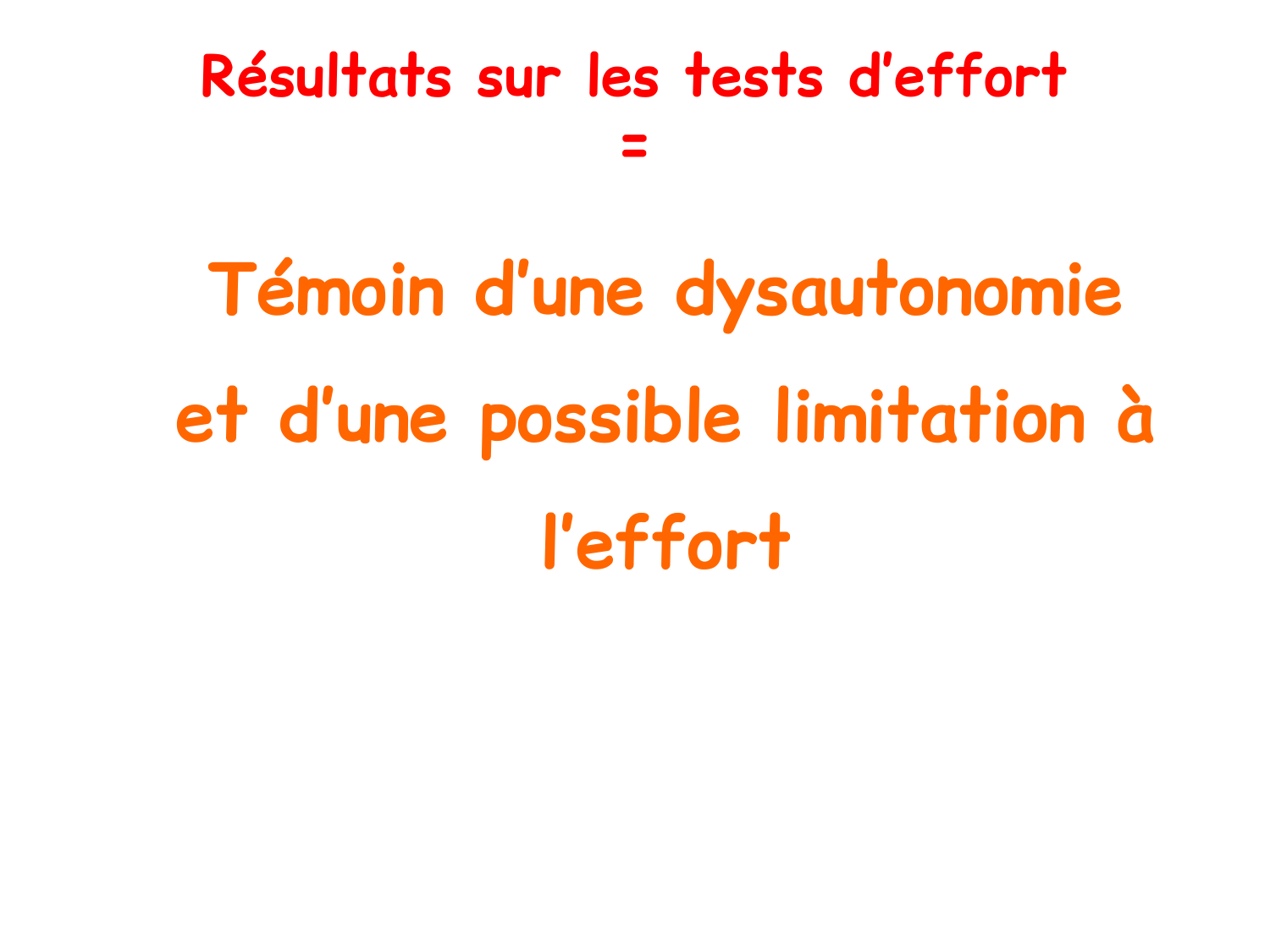

Résultats sur les tests d’effort
=
Témoin d’une dysautonomie
et d’une possible limitation à l’effort